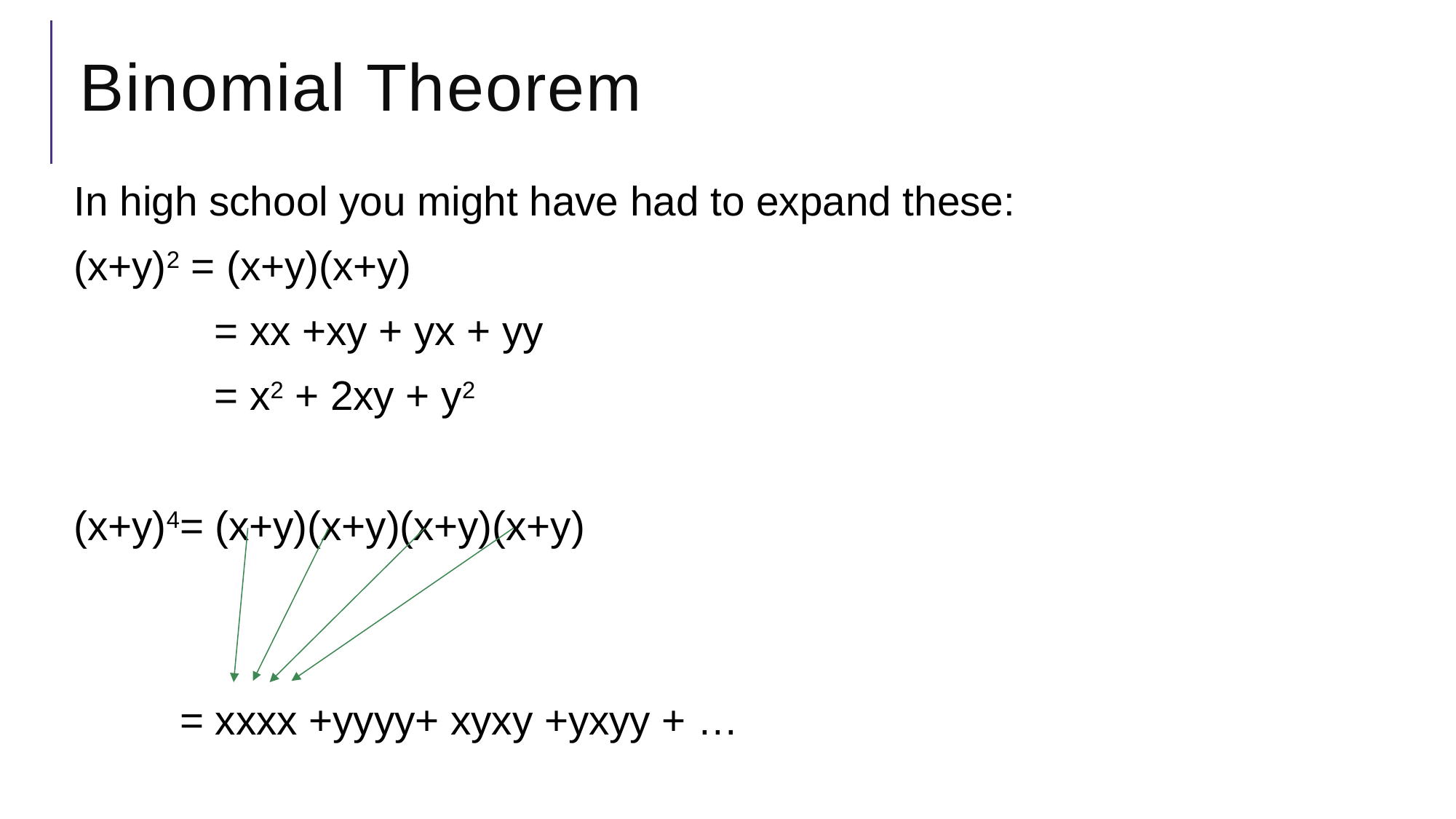

# Binomial Theorem
In high school you might have had to expand these:
(x+y)2 = (x+y)(x+y)
	   = xx +xy + yx + yy
	   = x2 + 2xy + y2

(x+y)4= (x+y)(x+y)(x+y)(x+y)

	= xxxx +yyyy+ xyxy +yxyy + …